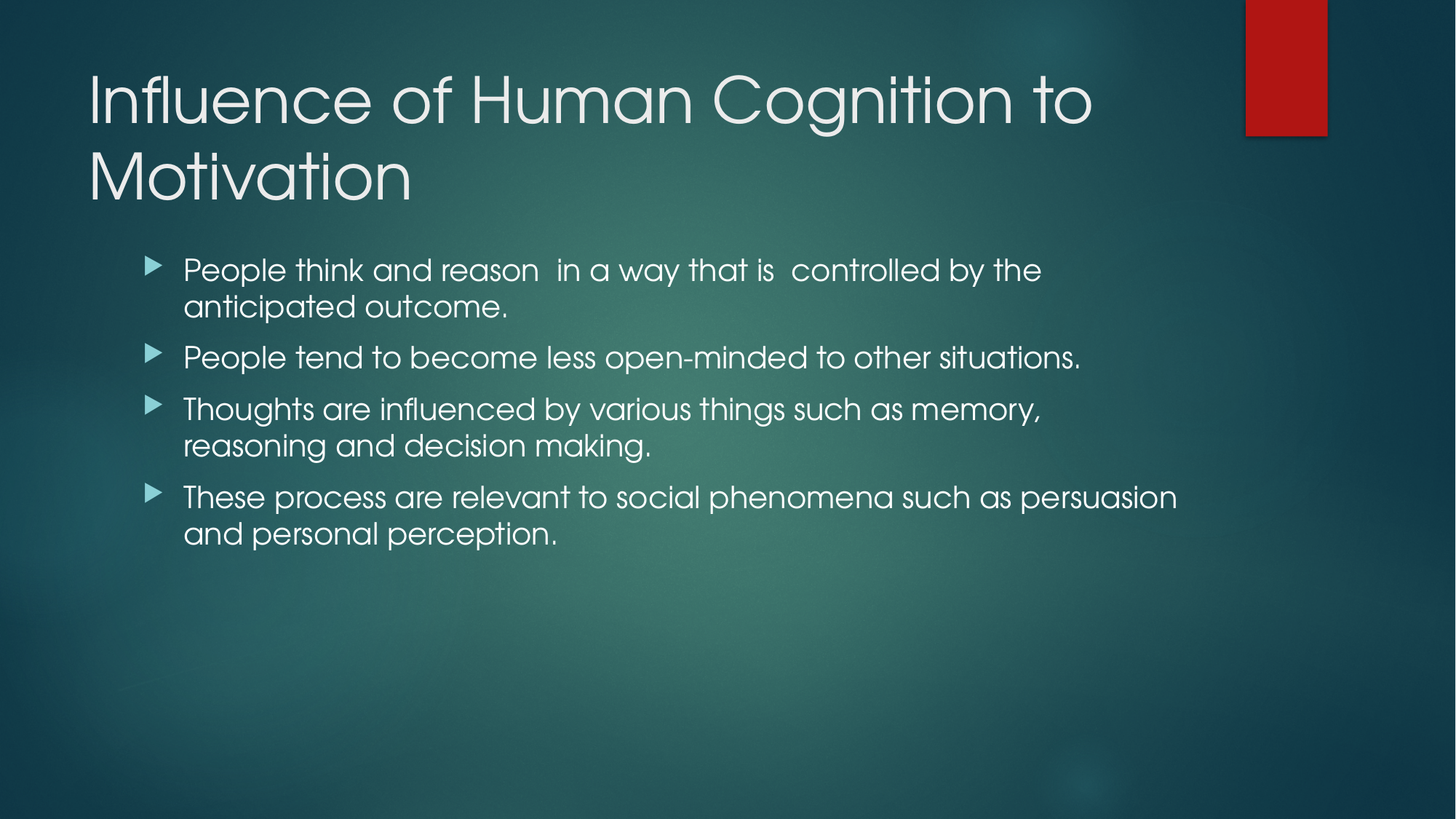

# Influence of Human Cognition to Motivation
People think and reason  in a way that is  controlled by the anticipated outcome.
People tend to become less open-minded to other situations.
Thoughts are influenced by various things such as memory, reasoning and decision making.
These process are relevant to social phenomena such as persuasion and personal perception.